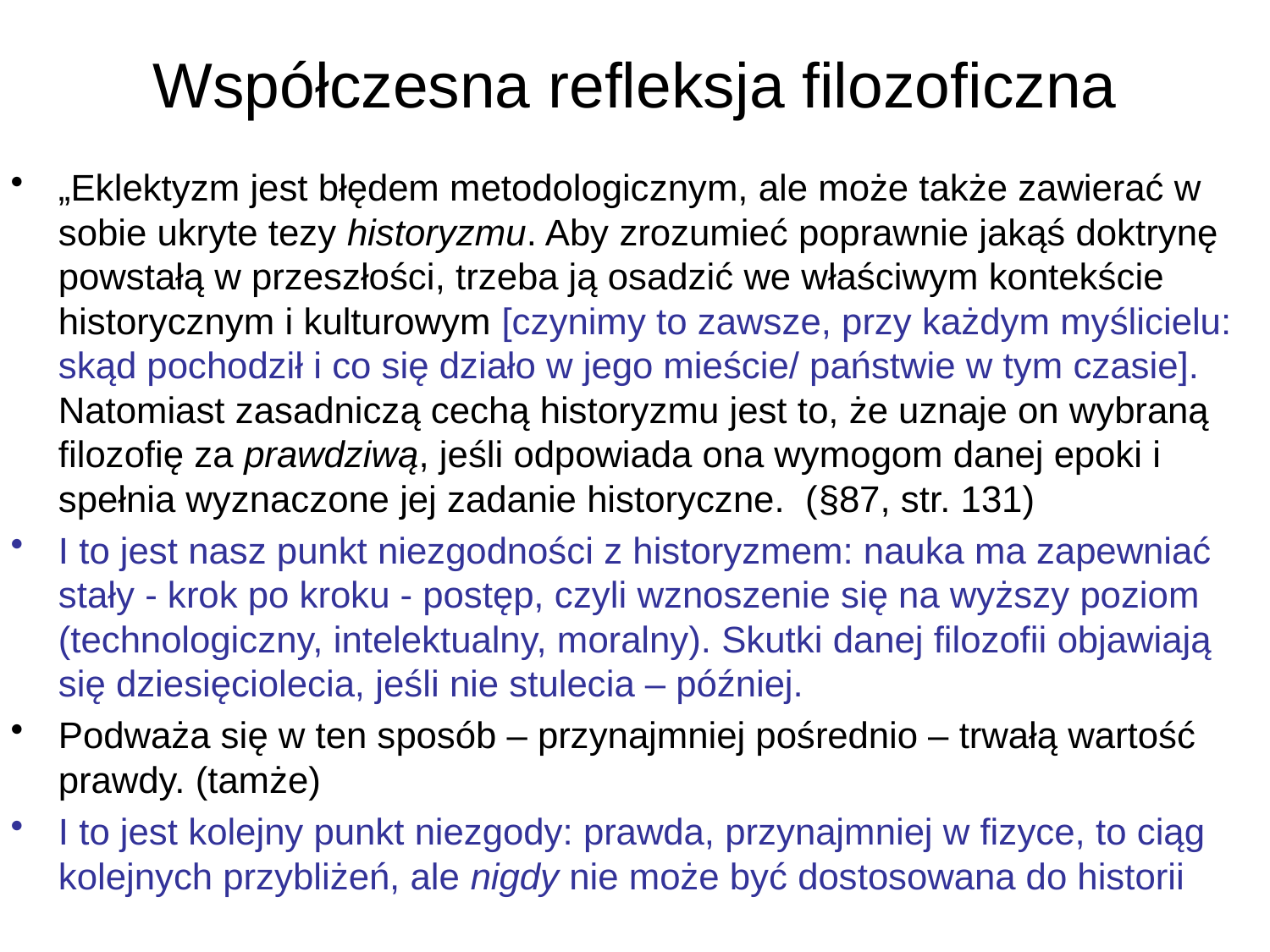

# Współczesna refleksja filozoficzna
„Eklektyzm jest błędem metodologicznym, ale może także zawierać w sobie ukryte tezy historyzmu. Aby zrozumieć poprawnie jakąś doktrynę powstałą w przeszłości, trzeba ją osadzić we właściwym kontekście historycznym i kulturowym [czynimy to zawsze, przy każdym myślicielu: skąd pochodził i co się działo w jego mieście/ państwie w tym czasie]. Natomiast zasadniczą cechą historyzmu jest to, że uznaje on wybraną filozofię za prawdziwą, jeśli odpowiada ona wymogom danej epoki i spełnia wyznaczone jej zadanie historyczne.  (§87, str. 131)
I to jest nasz punkt niezgodności z historyzmem: nauka ma zapewniać stały - krok po kroku - postęp, czyli wznoszenie się na wyższy poziom (technologiczny, intelektualny, moralny). Skutki danej filozofii objawiają się dziesięciolecia, jeśli nie stulecia – później.
Podważa się w ten sposób – przynajmniej pośrednio – trwałą wartość prawdy. (tamże)
I to jest kolejny punkt niezgody: prawda, przynajmniej w fizyce, to ciąg kolejnych przybliżeń, ale nigdy nie może być dostosowana do historii